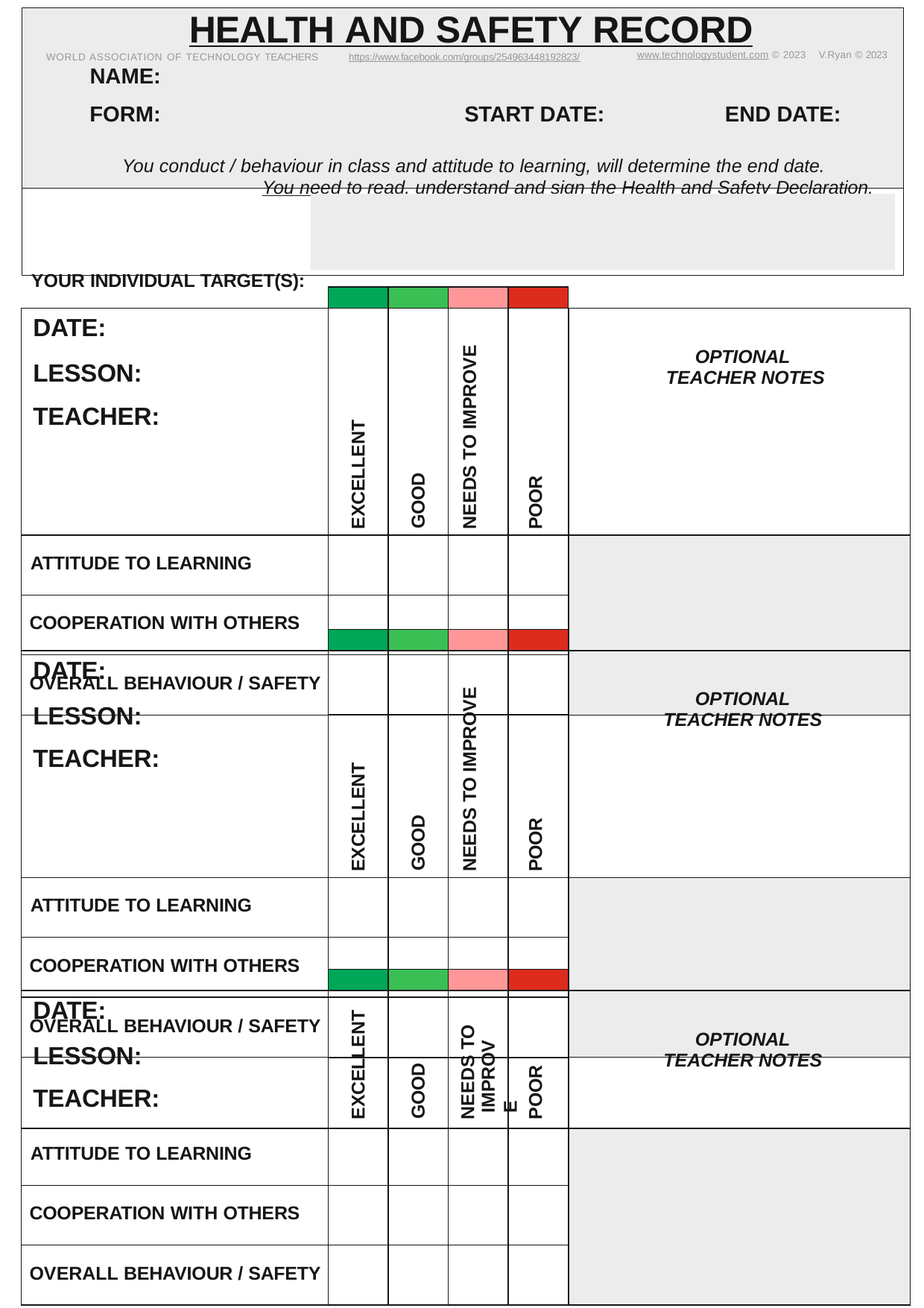

# HEALTH AND SAFETY RECORD
www.technologystudent.com © 2023  V.Ryan © 2023
NAME:
WORLD ASSOCIATION OF TECHNOLOGY TEACHERS	https://www.facebook.com/groups/254963448192823/
FORM: 	 START DATE:	END DATE:
You conduct / behaviour in class and attitude to learning, will determine the end date.
	You need to read, understand and sign the Health and Safety Declaration.

YOUR INDIVIDUAL TARGET(S):

|  |  |  |  |  |  |
| --- | --- | --- | --- | --- | --- |
| DATE: LESSON: TEACHER: | EXCELLENT | GOOD | NEEDS TO IMPROVE | POOR | OPTIONAL TEACHER NOTES |
| ATTITUDE TO LEARNING |  |  |  |  |  |
| COOPERATION WITH OTHERS |  |  |  |  |  |
| OVERALL BEHAVIOUR / SAFETY |  |  |  |  |  |
|  |  |  |  |  |  |
| --- | --- | --- | --- | --- | --- |
| DATE: LESSON: TEACHER: | EXCELLENT | GOOD | NEEDS TO IMPROVE | POOR | OPTIONAL TEACHER NOTES |
| ATTITUDE TO LEARNING |  |  |  |  |  |
| COOPERATION WITH OTHERS |  |  |  |  |  |
| OVERALL BEHAVIOUR / SAFETY |  |  |  |  |  |
|  |  |  |  |  |  |
| --- | --- | --- | --- | --- | --- |
| DATE: LESSON: TEACHER: | EXCELLENT | GOOD | NEEDS TO | POOR | OPTIONAL TEACHER NOTES |
| ATTITUDE TO LEARNING |  |  |  |  |  |
| COOPERATION WITH OTHERS |  |  |  |  |  |
| OVERALL BEHAVIOUR / SAFETY |  |  |  |  |  |
IMPROVE